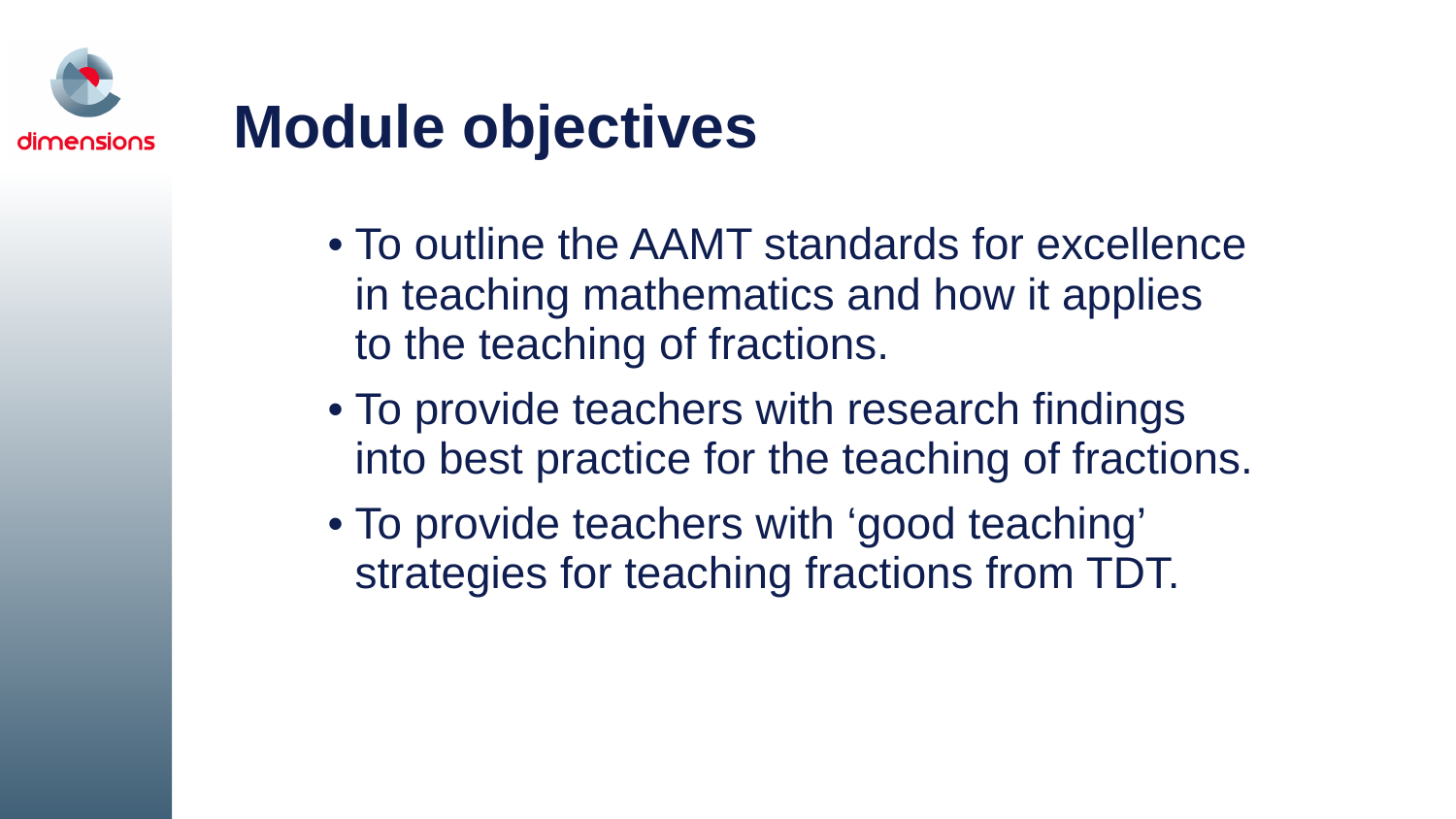

# Module objectives
To outline the AAMT standards for excellence in teaching mathematics and how it applies
to the teaching of fractions.
To provide teachers with research findings
into best practice for the teaching of fractions.
To provide teachers with ‘good teaching’ strategies for teaching fractions from TDT.